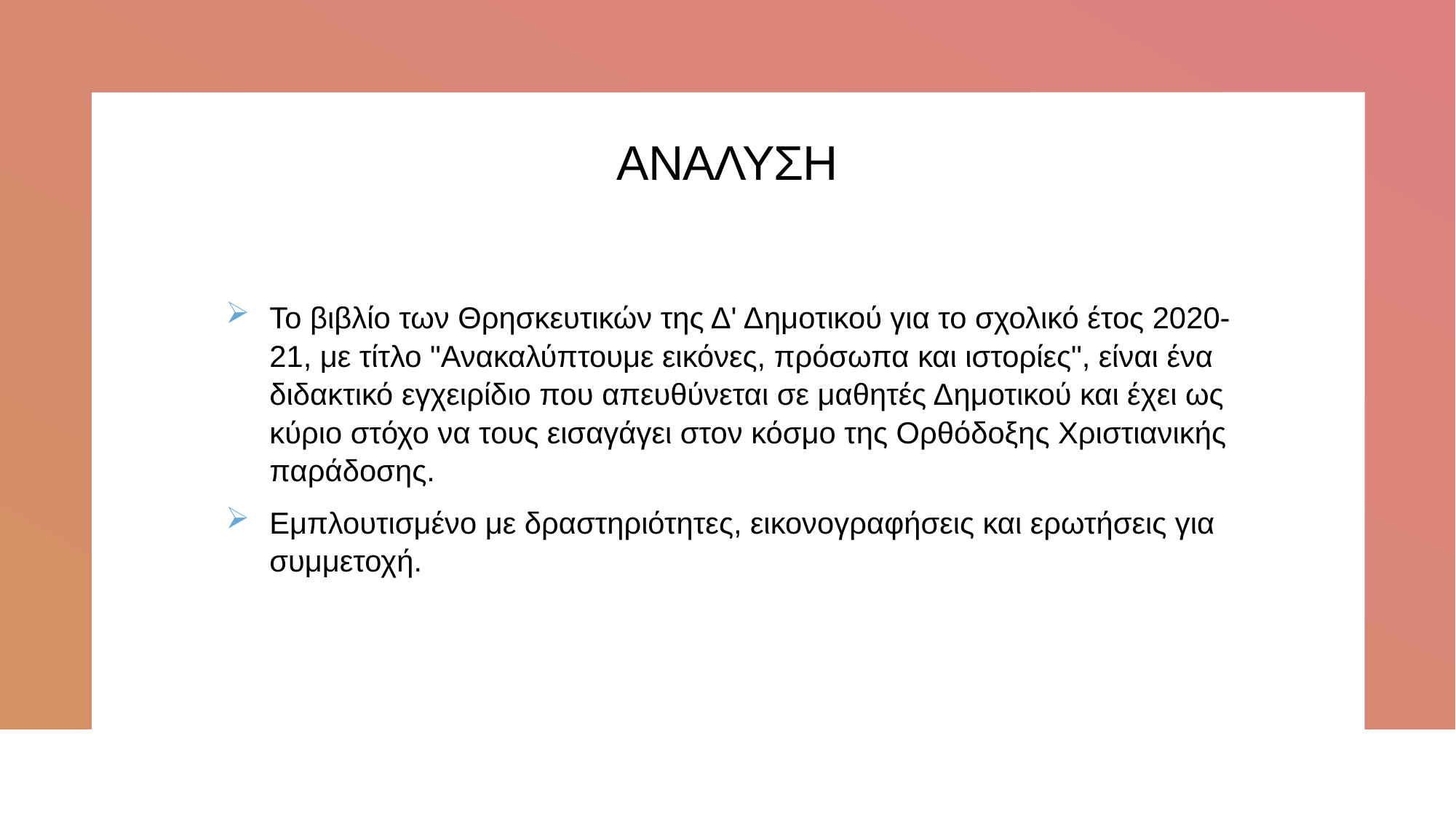

# ΑΝΑΛΥΣΗ
Το βιβλίο των Θρησκευτικών της Δ' Δημοτικού για το σχολικό έτος 2020-21, με τίτλο "Ανακαλύπτουμε εικόνες, πρόσωπα και ιστορίες", είναι ένα διδακτικό εγχειρίδιο που απευθύνεται σε μαθητές Δημοτικού και έχει ως κύριο στόχο να τους εισαγάγει στον κόσμο της Ορθόδοξης Χριστιανικής παράδοσης.
Εμπλουτισμένο με δραστηριότητες, εικονογραφήσεις και ερωτήσεις για συμμετοχή.